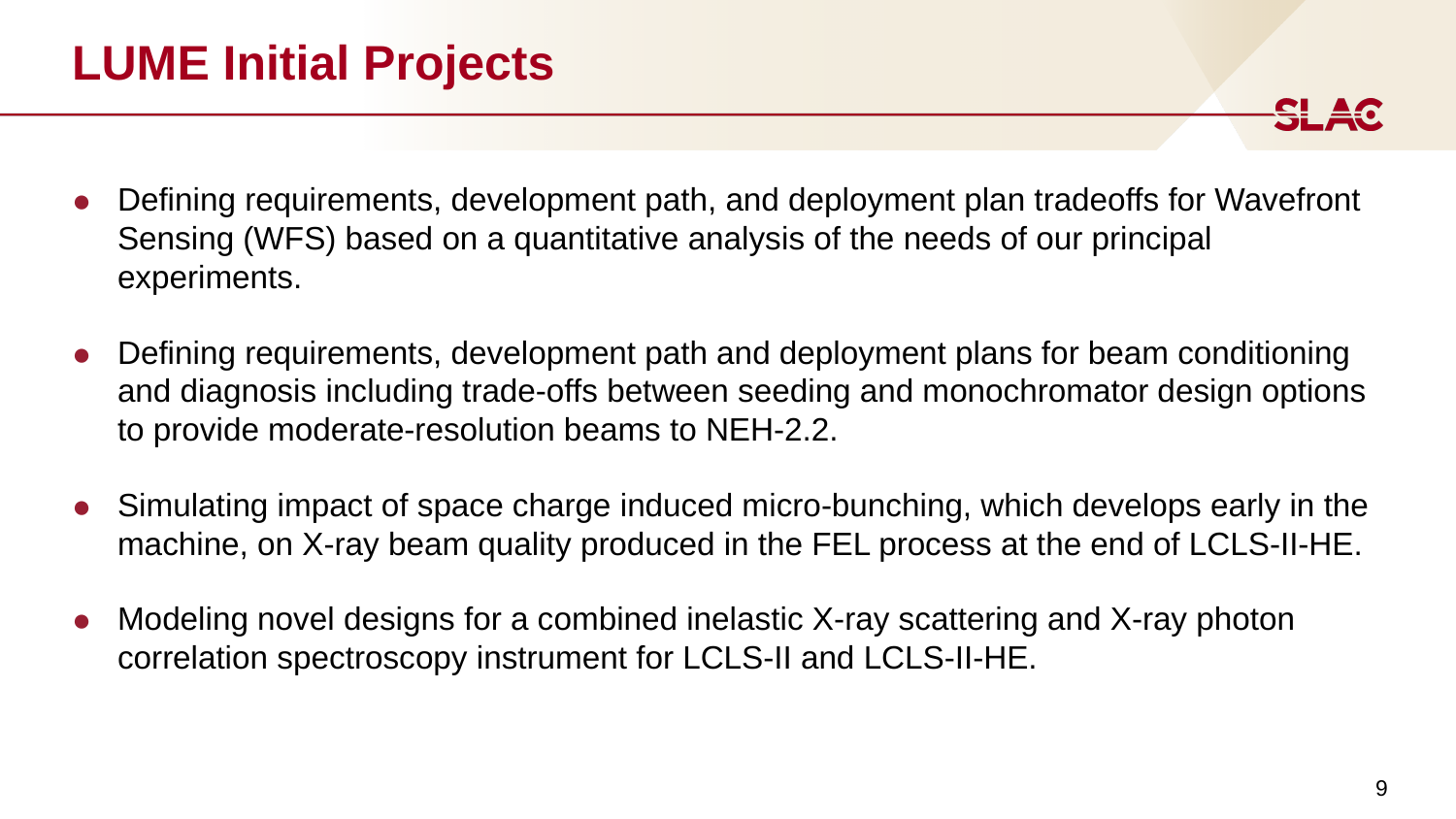

# LUME Initial Projects
Defining requirements, development path, and deployment plan tradeoffs for Wavefront Sensing (WFS) based on a quantitative analysis of the needs of our principal experiments.
Defining requirements, development path and deployment plans for beam conditioning and diagnosis including trade-offs between seeding and monochromator design options to provide moderate-resolution beams to NEH-2.2.
Simulating impact of space charge induced micro-bunching, which develops early in the machine, on X-ray beam quality produced in the FEL process at the end of LCLS-II-HE.
Modeling novel designs for a combined inelastic X-ray scattering and X-ray photon correlation spectroscopy instrument for LCLS-II and LCLS-II-HE.
9